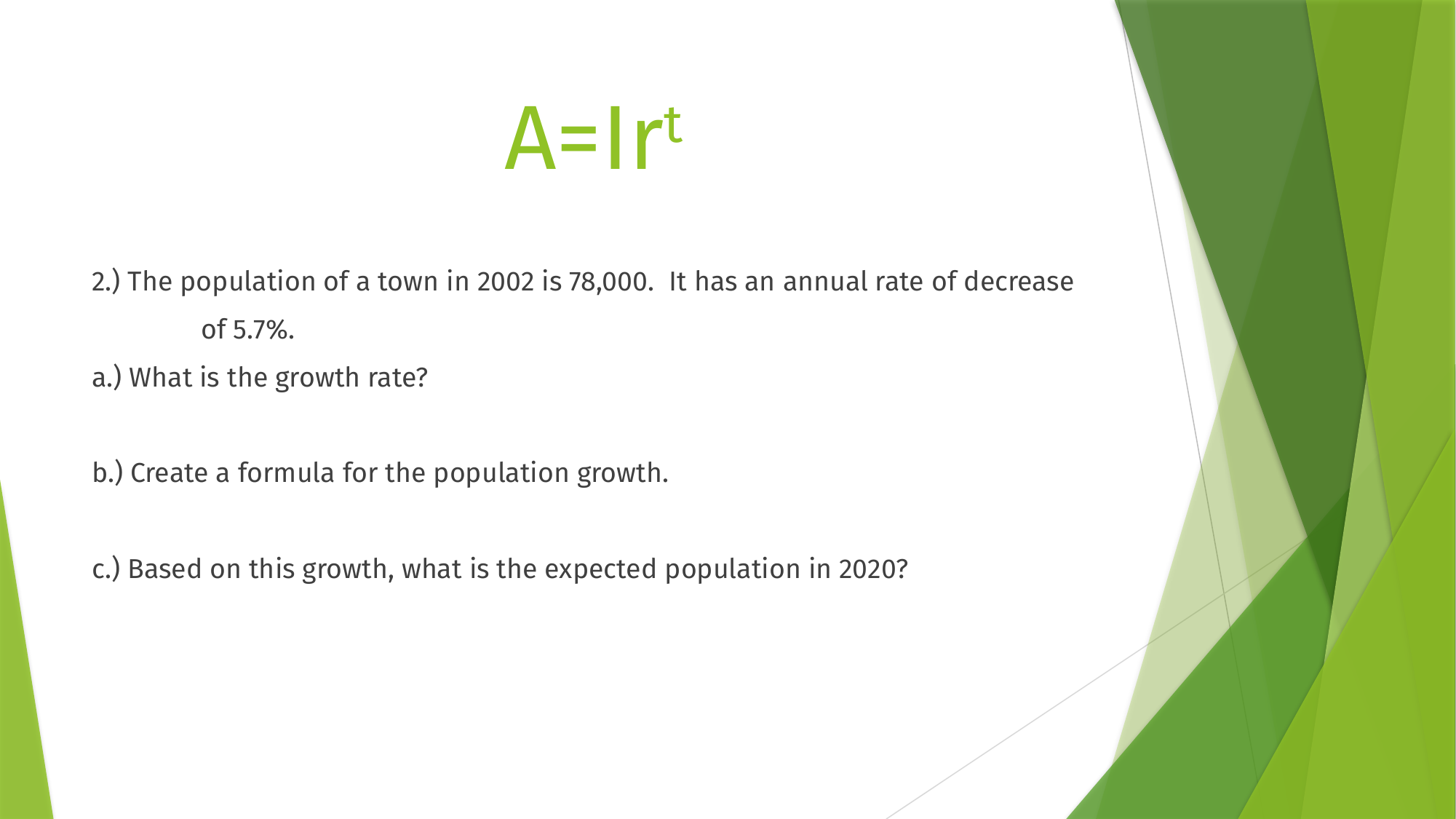

# A=Irt
2.) The population of a town in 2002 is 78,000.  It has an annual rate of decrease
	of 5.7%.
a.) What is the growth rate?

b.) Create a formula for the population growth.

c.) Based on this growth, what is the expected population in 2020?